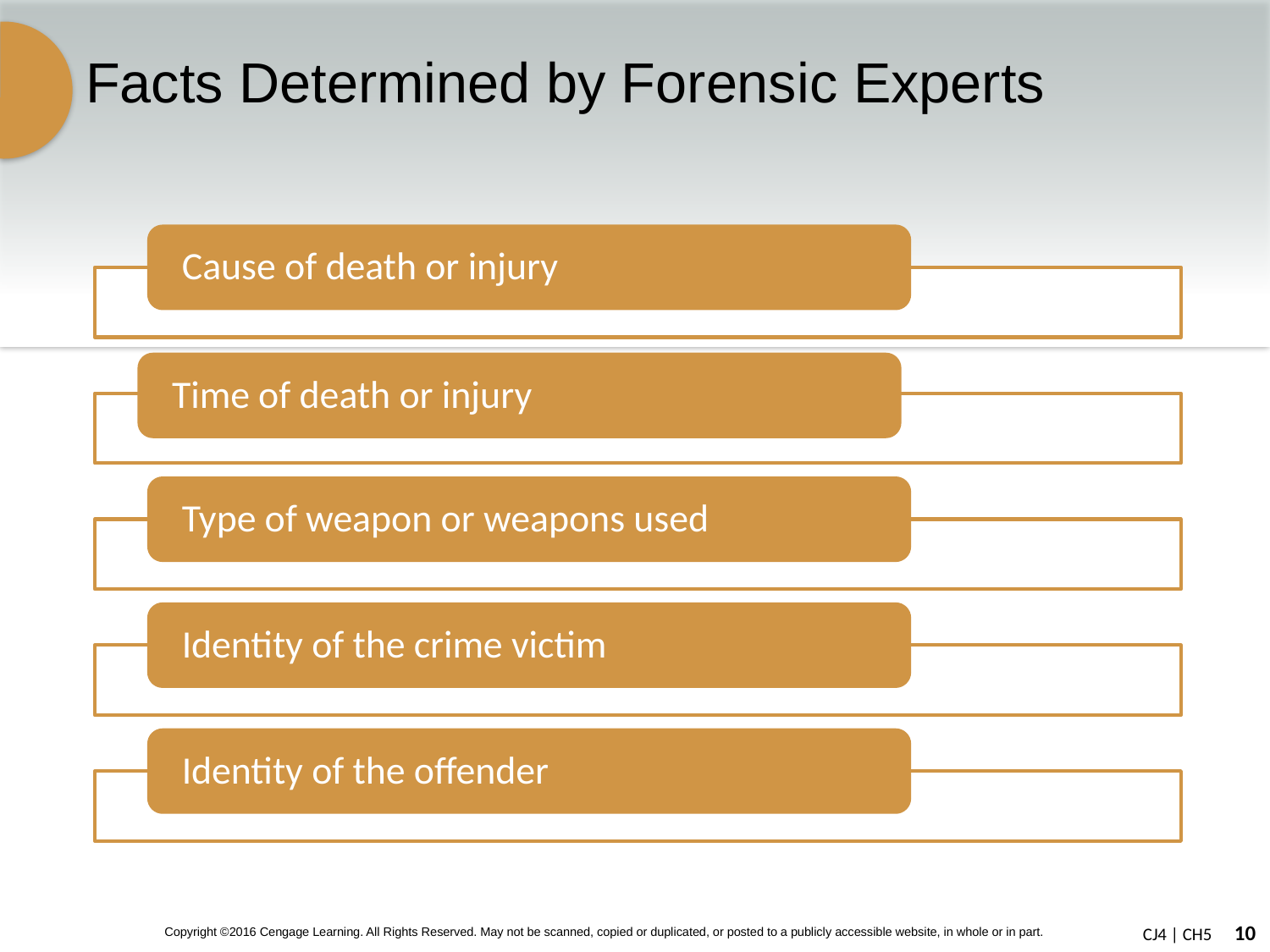

# Facts Determined by Forensic Experts
Cause of death or injury

Time of death or injury

Type of weapon or weapons used

Identity of the crime victim

Identity of the offender